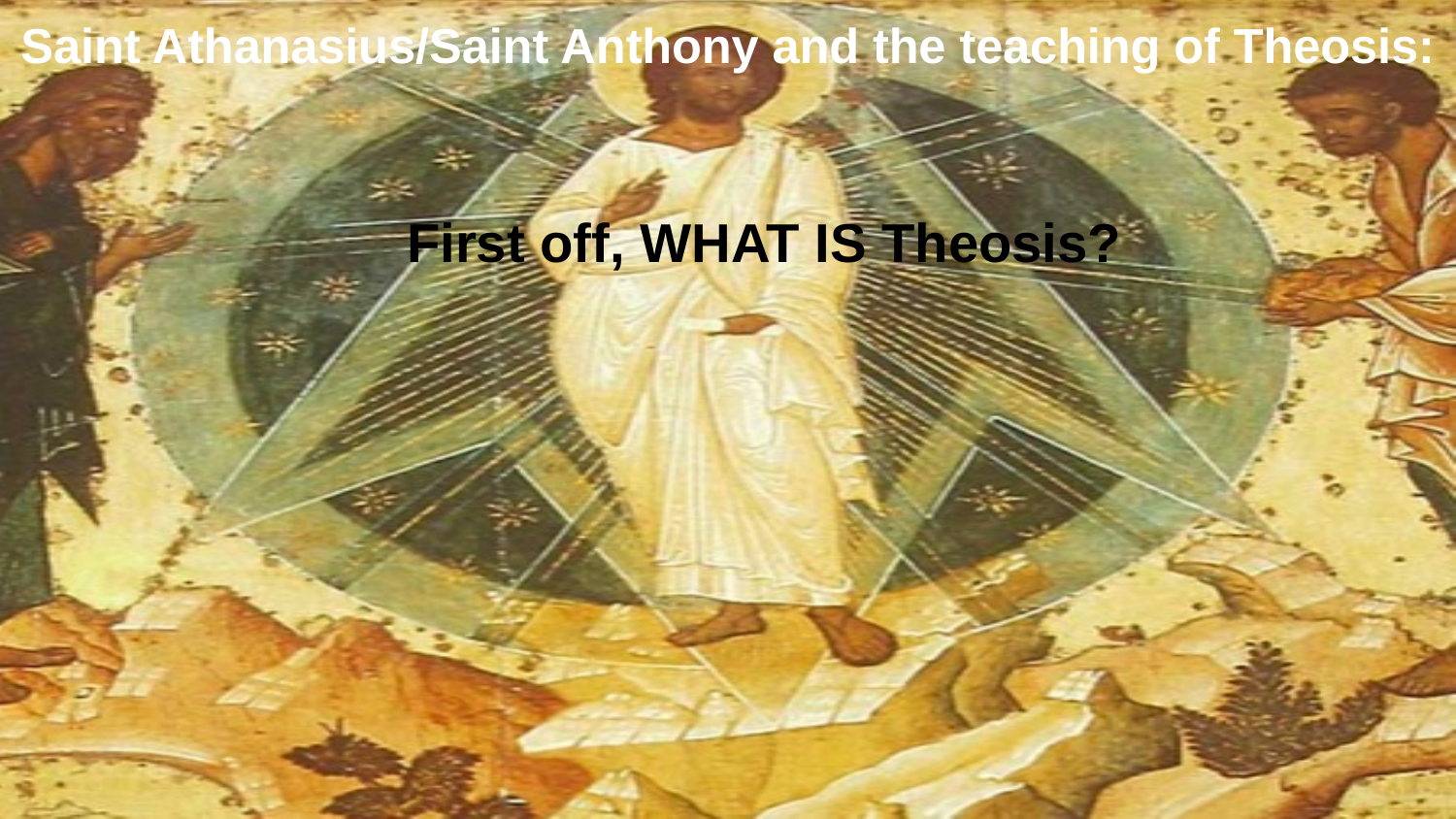

# Saint Athanasius/Saint Anthony and the teaching of Theosis:
First off, WHAT IS Theosis?